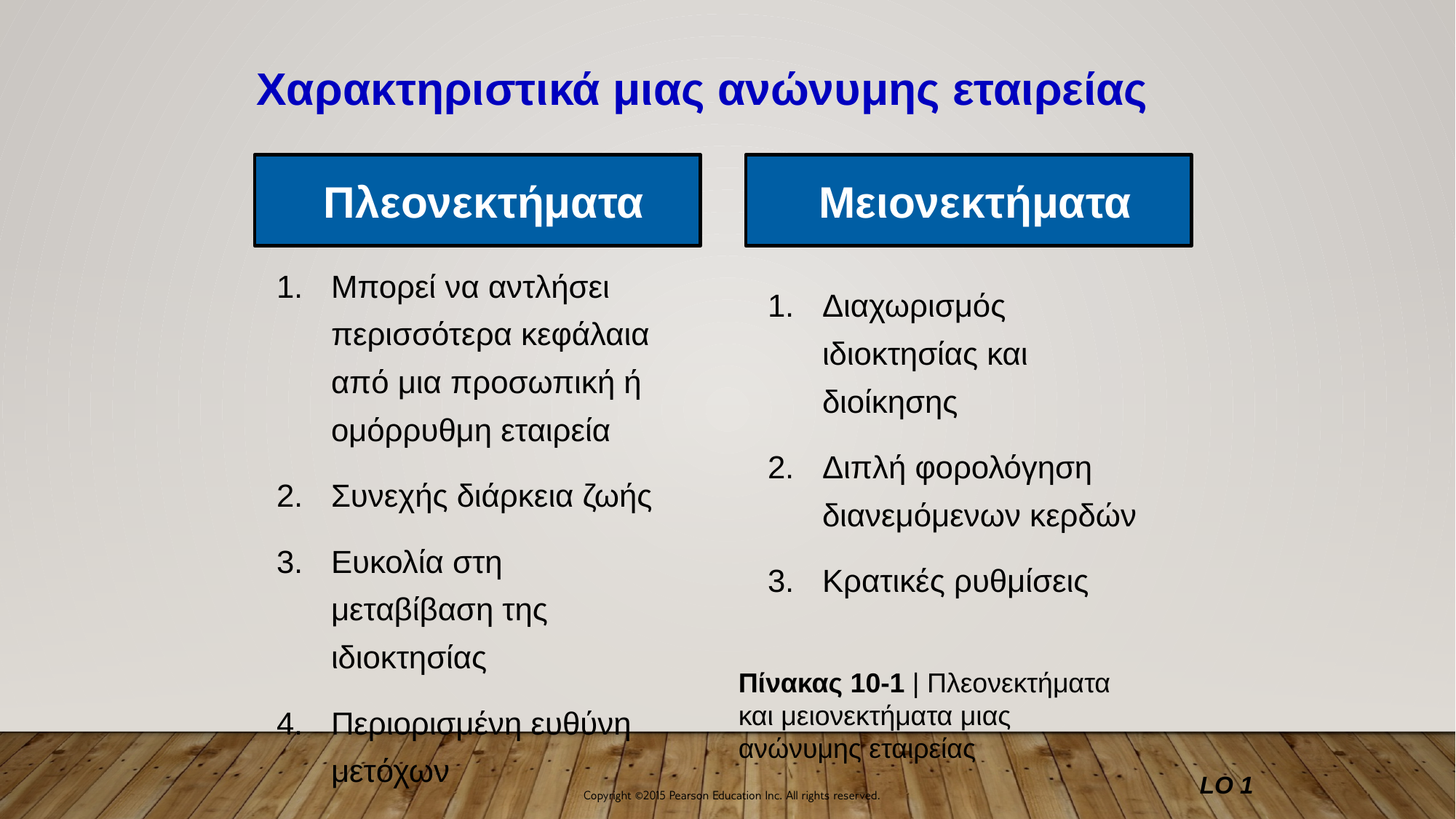

Χαρακτηριστικά μιας ανώνυμης εταιρείας
Πλεονεκτήματα
Μειονεκτήματα
Μπορεί να αντλήσει περισσότερα κεφάλαια από μια προσωπική ή ομόρρυθμη εταιρεία
Συνεχής διάρκεια ζωής
Ευκολία στη μεταβίβαση της ιδιοκτησίας
Περιορισμένη ευθύνη μετόχων
Διαχωρισμός ιδιοκτησίας και διοίκησης
Διπλή φορολόγηση διανεμόμενων κερδών
Κρατικές ρυθμίσεις
Πίνακας 10-1 | Πλεονεκτήματα και μειονεκτήματα μιας ανώνυμης εταιρείας
LO 1
Copyright ©2015 Pearson Education Inc. All rights reserved.